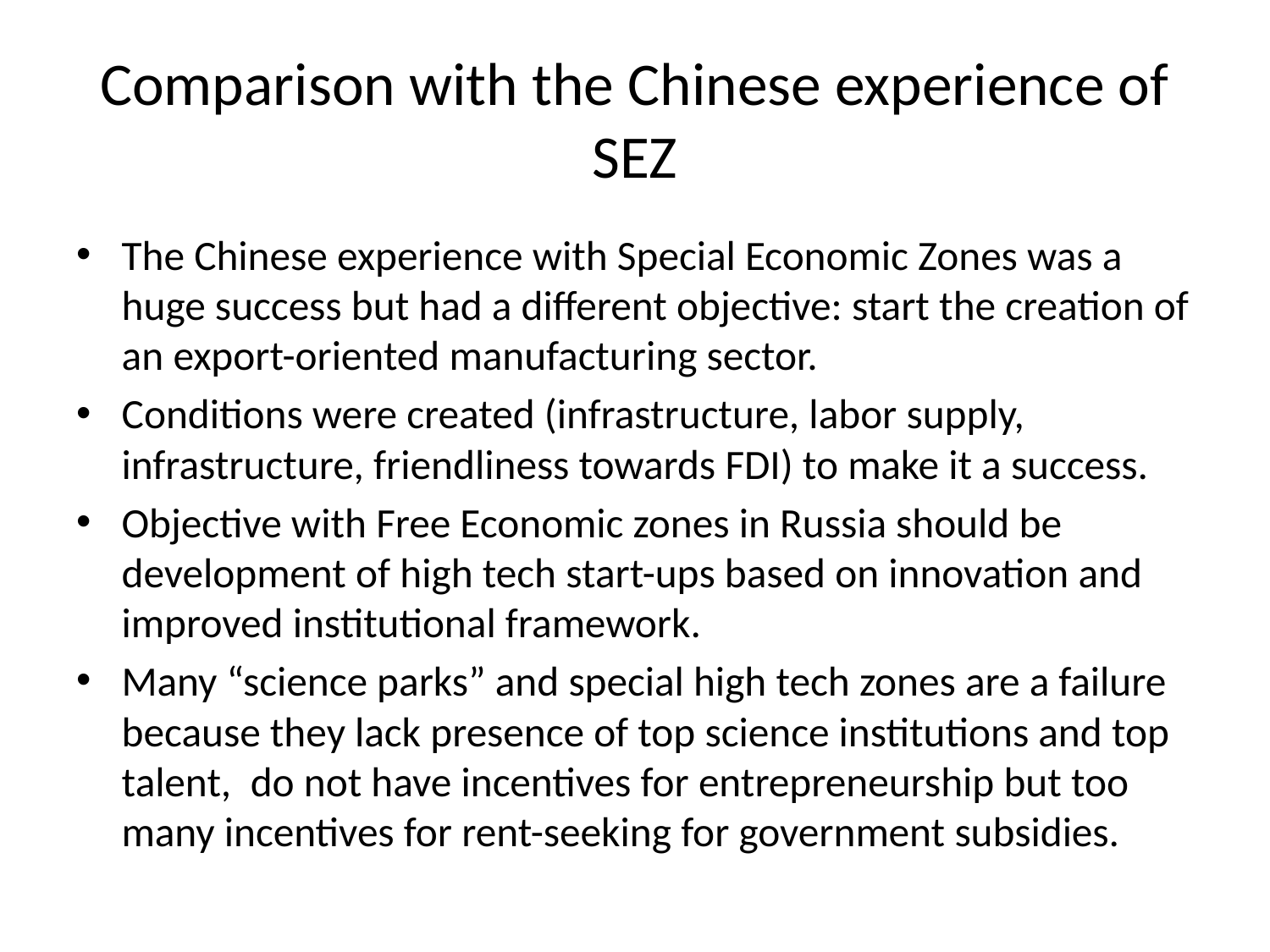

# Comparison with the Chinese experience of SEZ
The Chinese experience with Special Economic Zones was a huge success but had a different objective: start the creation of an export-oriented manufacturing sector.
Conditions were created (infrastructure, labor supply, infrastructure, friendliness towards FDI) to make it a success.
Objective with Free Economic zones in Russia should be development of high tech start-ups based on innovation and improved institutional framework.
Many “science parks” and special high tech zones are a failure because they lack presence of top science institutions and top talent,  do not have incentives for entrepreneurship but too many incentives for rent-seeking for government subsidies.